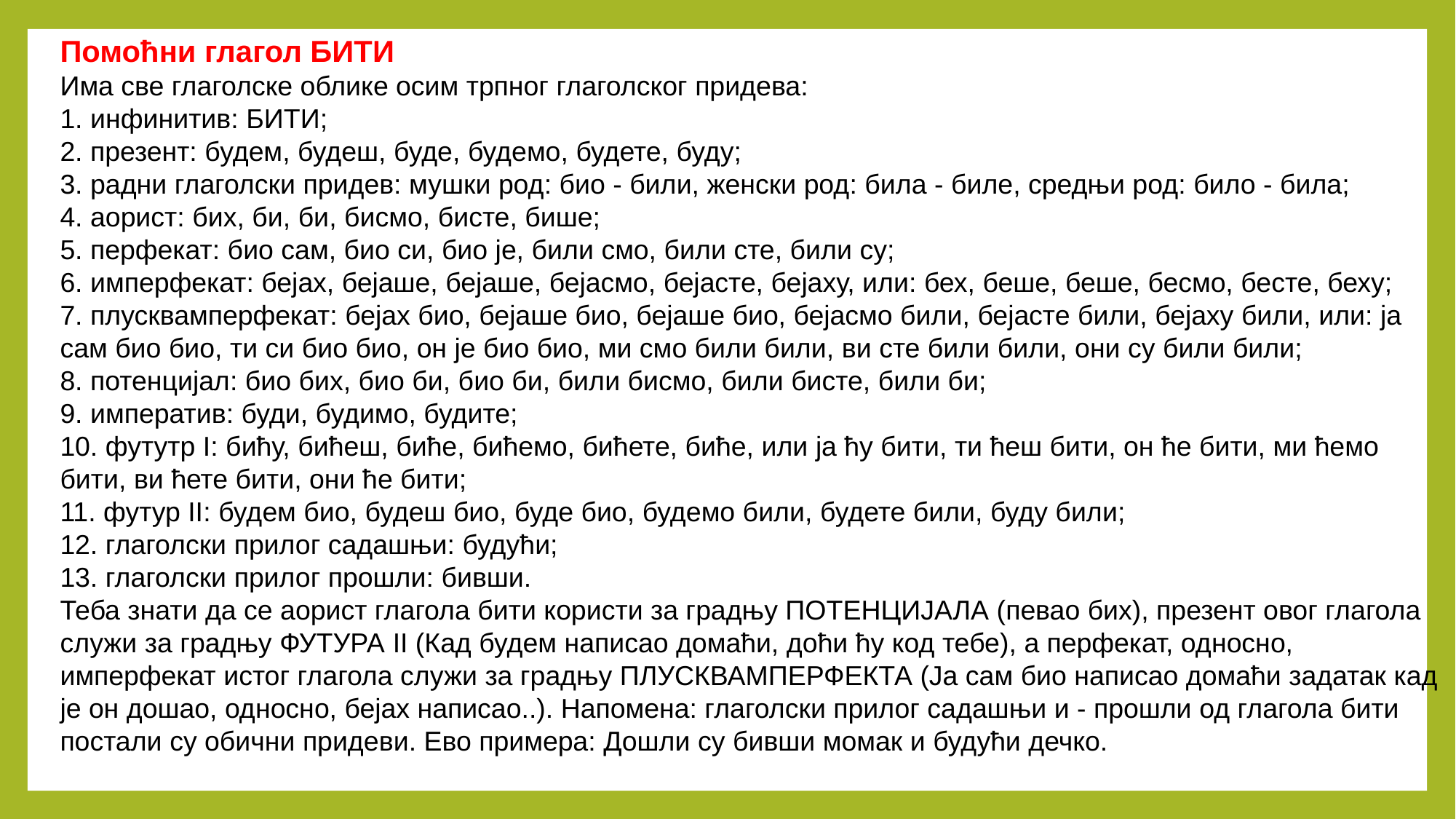

Помоћни глагол БИТИ
Има све глаголске облике осим трпног глаголског придева:
1. инфинитив: БИТИ;
2. презент: будем, будеш, буде, будемо, будете, буду;
3. радни глаголски придев: мушки род: био - били, женски род: била - биле, средњи род: било - била;
4. аорист: бих, би, би, бисмо, бисте, бише;
5. перфекат: био сам, био си, био је, били смо, били сте, били су;
6. имперфекат: бејах, бејаше, бејаше, бејасмо, бејасте, бејаху, или: бех, беше, беше, бесмо, бесте, беху;
7. плусквамперфекат: бејах био, бејаше био, бејаше био, бејасмо били, бејасте били, бејаху били, или: ја сам био био, ти си био био, он је био био, ми смо били били, ви сте били били, они су били били;
8. потенцијал: био бих, био би, био би, били бисмо, били бисте, били би;
9. императив: буди, будимо, будите;
10. футутр I: бићу, бићеш, биће, бићемо, бићете, биће, или ја ћу бити, ти ћеш бити, он ће бити, ми ћемо бити, ви ћете бити, они ће бити;
11. футур II: будем био, будеш био, буде био, будемо били, будете били, буду били;
12. глаголски прилог садашњи: будући;
13. глаголски прилог прошли: бивши.
Теба знати да се аорист глагола бити користи за градњу ПОТЕНЦИЈАЛА (певао бих), презент овог глагола служи за градњу ФУТУРА II (Кад будем написао домаћи, доћи ћу код тебе), а перфекат, односно, имперфекат истог глагола служи за градњу ПЛУСКВАМПЕРФЕКТА (Ја сам био написао домаћи задатак кад је он дошао, односно, бејах написао..). Напомена: глаголски прилог садашњи и - прошли од глагола бити постали су обични придеви. Ево примера: Дошли су бивши момак и будући дечко.